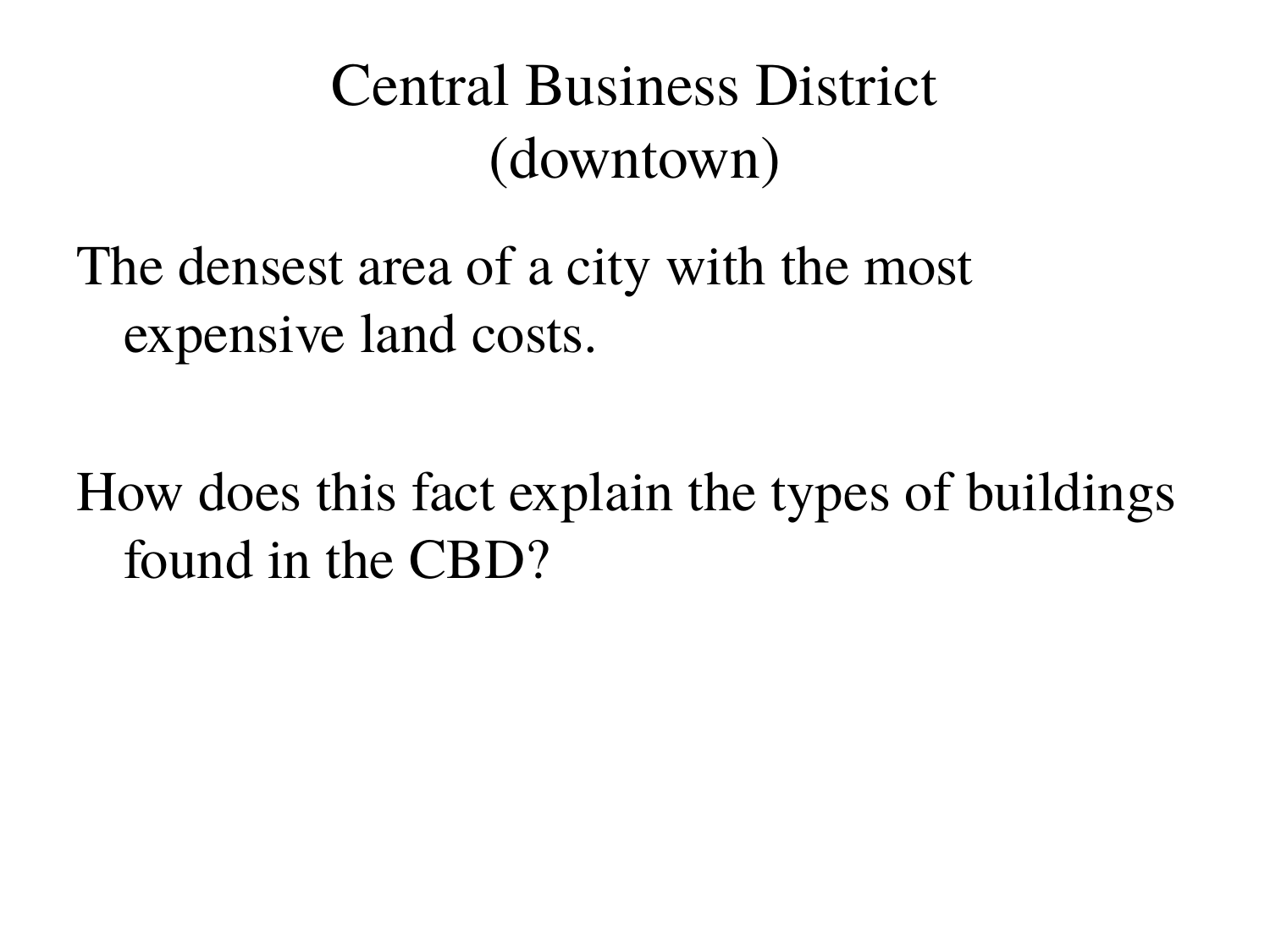

# Central Business District (downtown)
The densest area of a city with the most expensive land costs.

How does this fact explain the types of buildings found in the CBD?